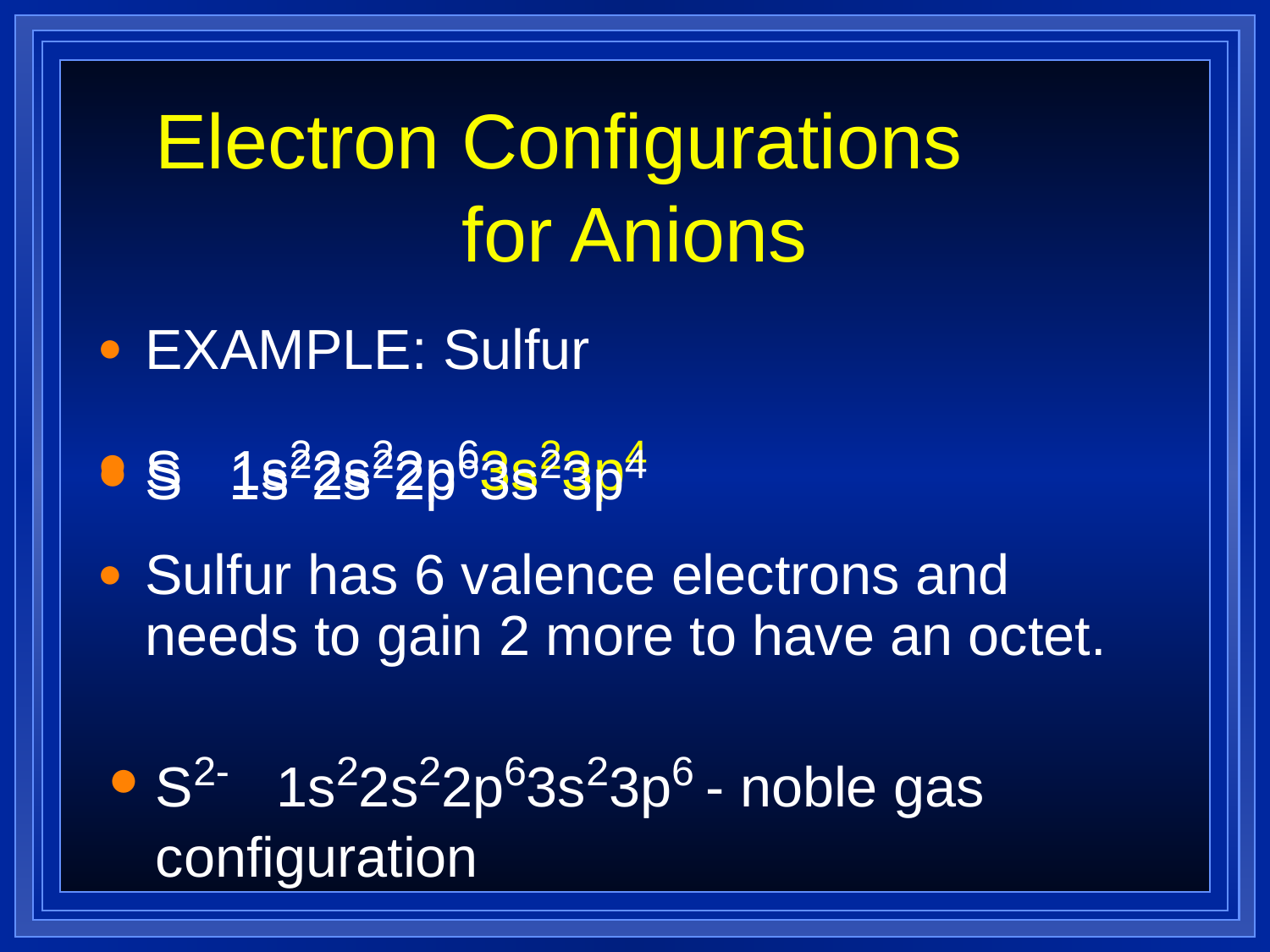

# Electron Configurations        for Anions
EXAMPLE: Sulfur
S   1s22s22p63s23p4
S   1s22s22p63s23p4
Sulfur has 6 valence electrons and needs to gain 2 more to have an octet.
S2-   1s22s22p63s23p6 - noble gas 		configuration